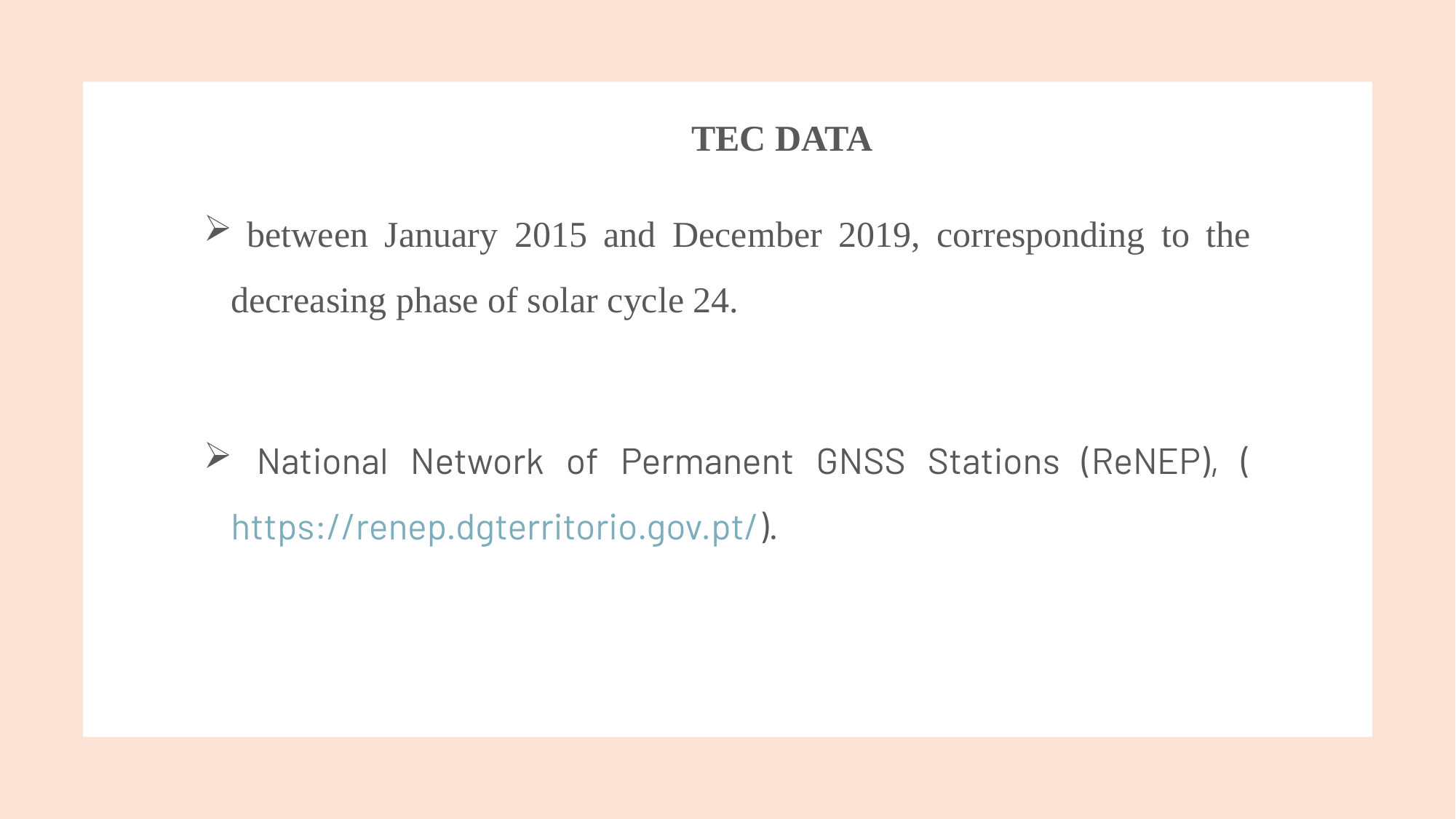

# TEC DATA
 between January 2015 and December 2019, corresponding to the decreasing phase of solar cycle 24.

 National Network of Permanent GNSS Stations (ReNEP), (https://renep.dgterritorio.gov.pt/).